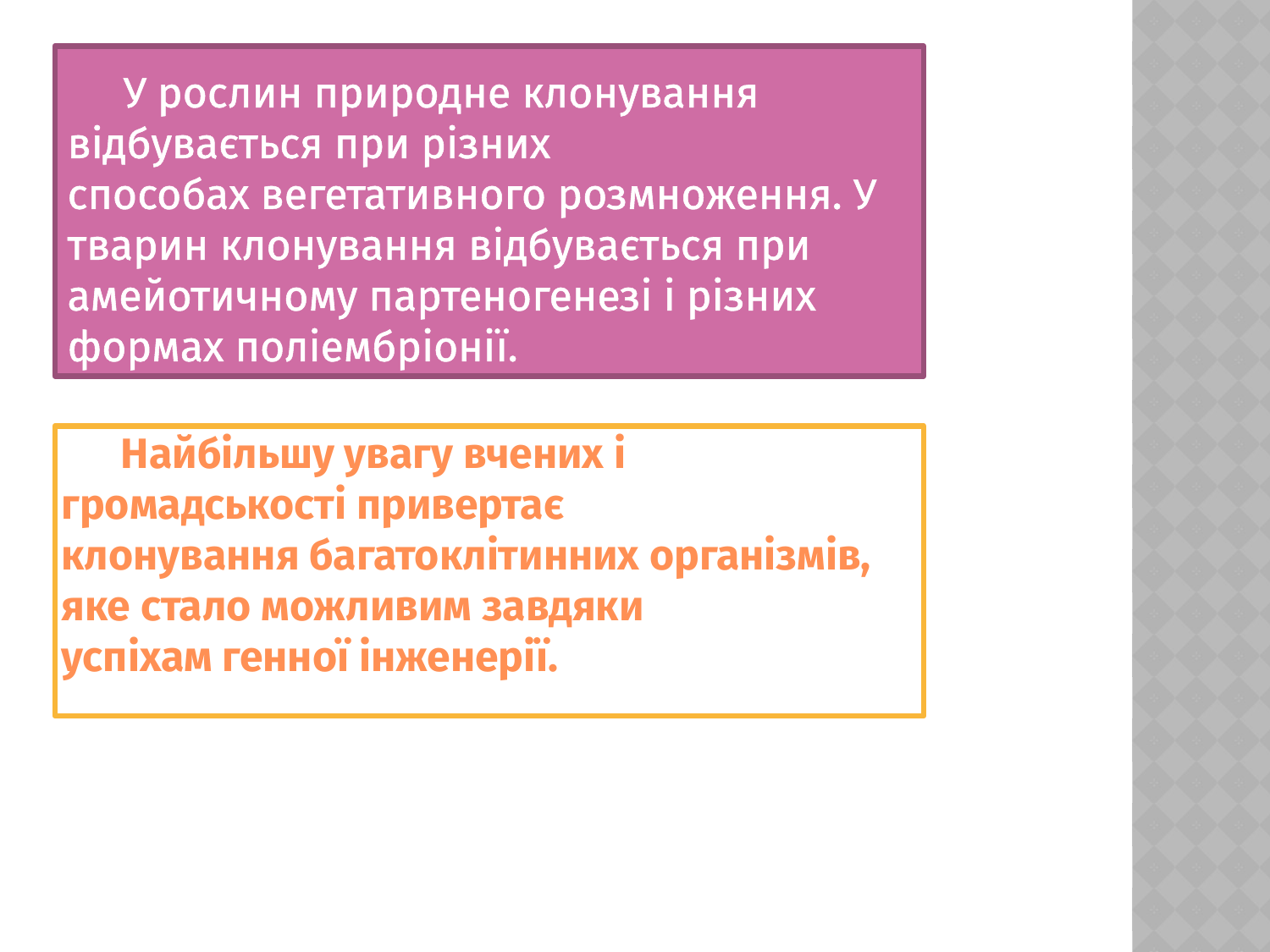

У рослин природне клонування відбувається при різних способах вегетативного розмноження. У тварин клонування відбувається при амейотичному партеногенезі і різних формах поліембріонії.
# Найбільшу увагу вчених і громадськості привертає клонування багатоклітинних організмів, яке стало можливим завдяки успіхам генної інженерії.